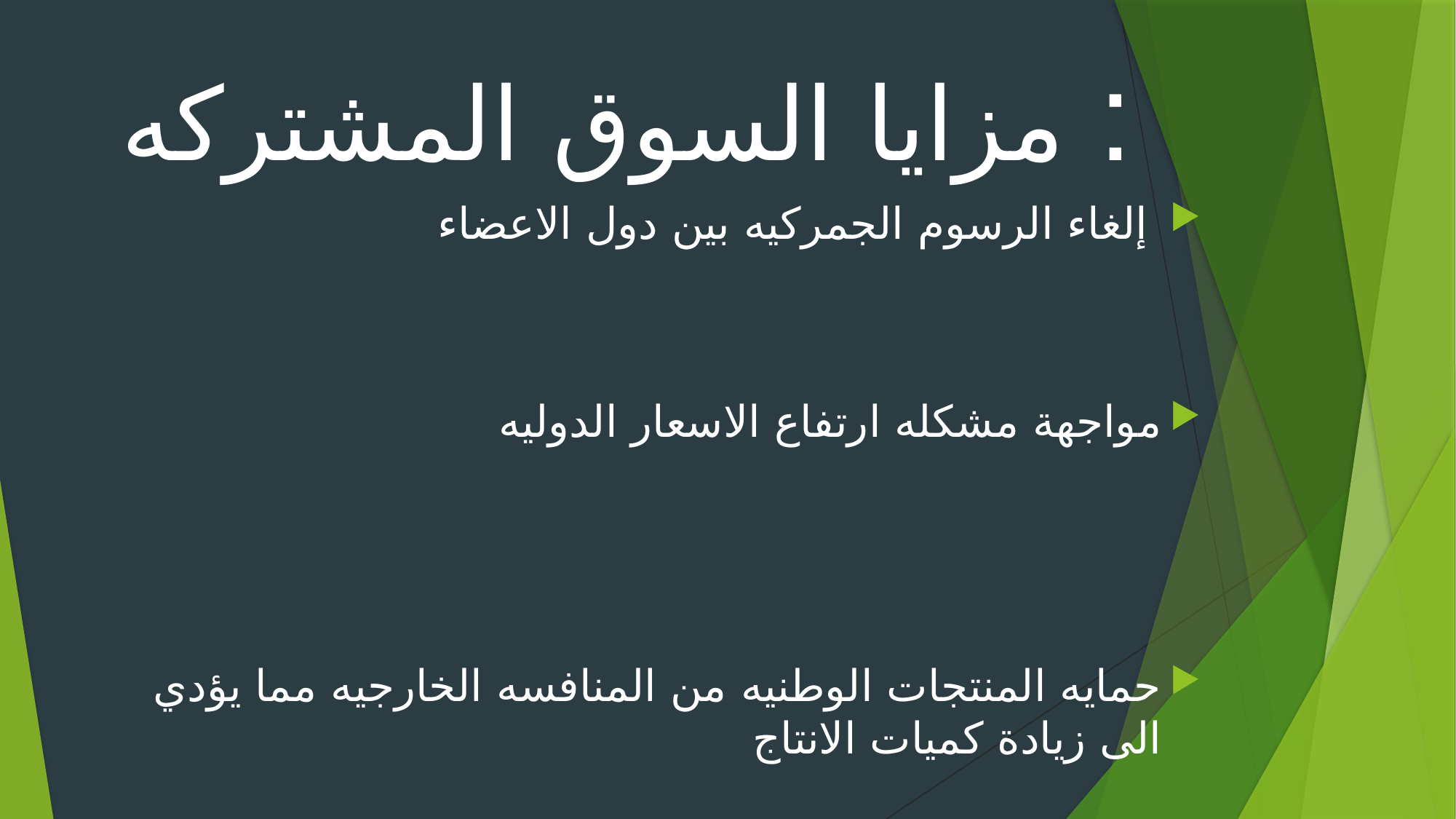

# مزايا السوق المشتركه :
 إلغاء الرسوم الجمركيه بين دول الاعضاء

مواجهة مشكله ارتفاع الاسعار الدوليه

حمايه المنتجات الوطنيه من المنافسه الخارجيه مما يؤدي الى زيادة كميات الانتاج